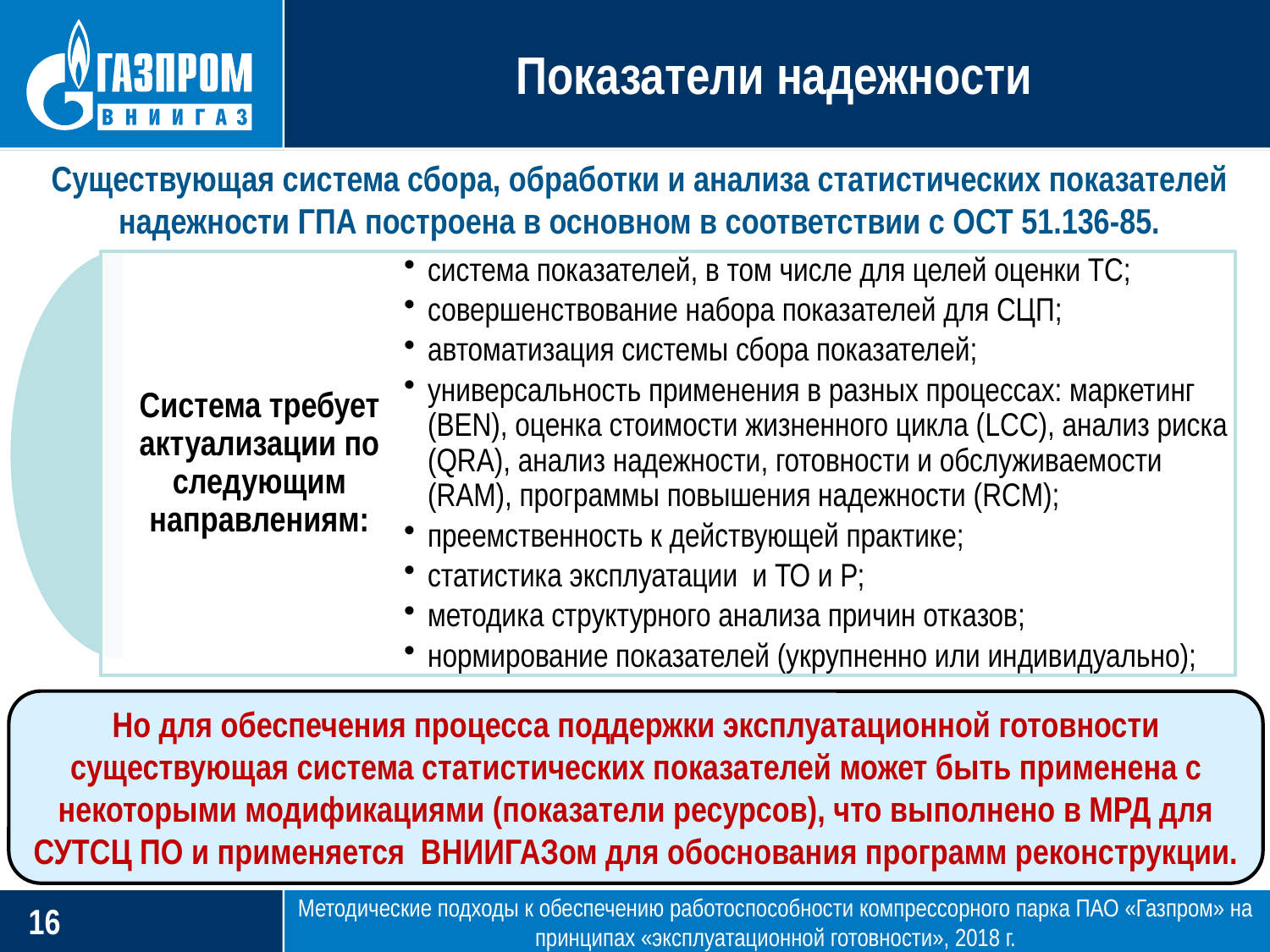

# Показатели надежности
Существующая система сбора, обработки и анализа статистических показателей надежности ГПА построена в основном в соответствии с ОСТ 51.136-85.
Система требует актуализации по следующим направлениям:
система показателей, в том числе для целей оценки ТС;
совершенствование набора показателей для СЦП;
автоматизация системы сбора показателей;
универсальность применения в разных процессах: маркетинг (BEN), оценка стоимости жизненного цикла (LCC), анализ риска (QRA), анализ надежности, готовности и обслуживаемости (RAM), программы повышения надежности (RCM);
преемственность к действующей практике;
статистика эксплуатации  и ТО и Р;
методика структурного анализа причин отказов;
нормирование показателей (укрупненно или индивидуально);
Но для обеспечения процесса поддержки эксплуатационной готовности существующая система статистических показателей может быть применена с некоторыми модификациями (показатели ресурсов), что выполнено в МРД для СУТСЦ ПО и применяется  ВНИИГАЗом для обоснования программ реконструкции.
Методические подходы к обеспечению работоспособности компрессорного парка ПАО «Газпром» на принципах «эксплуатационной готовности», 2018 г.
16